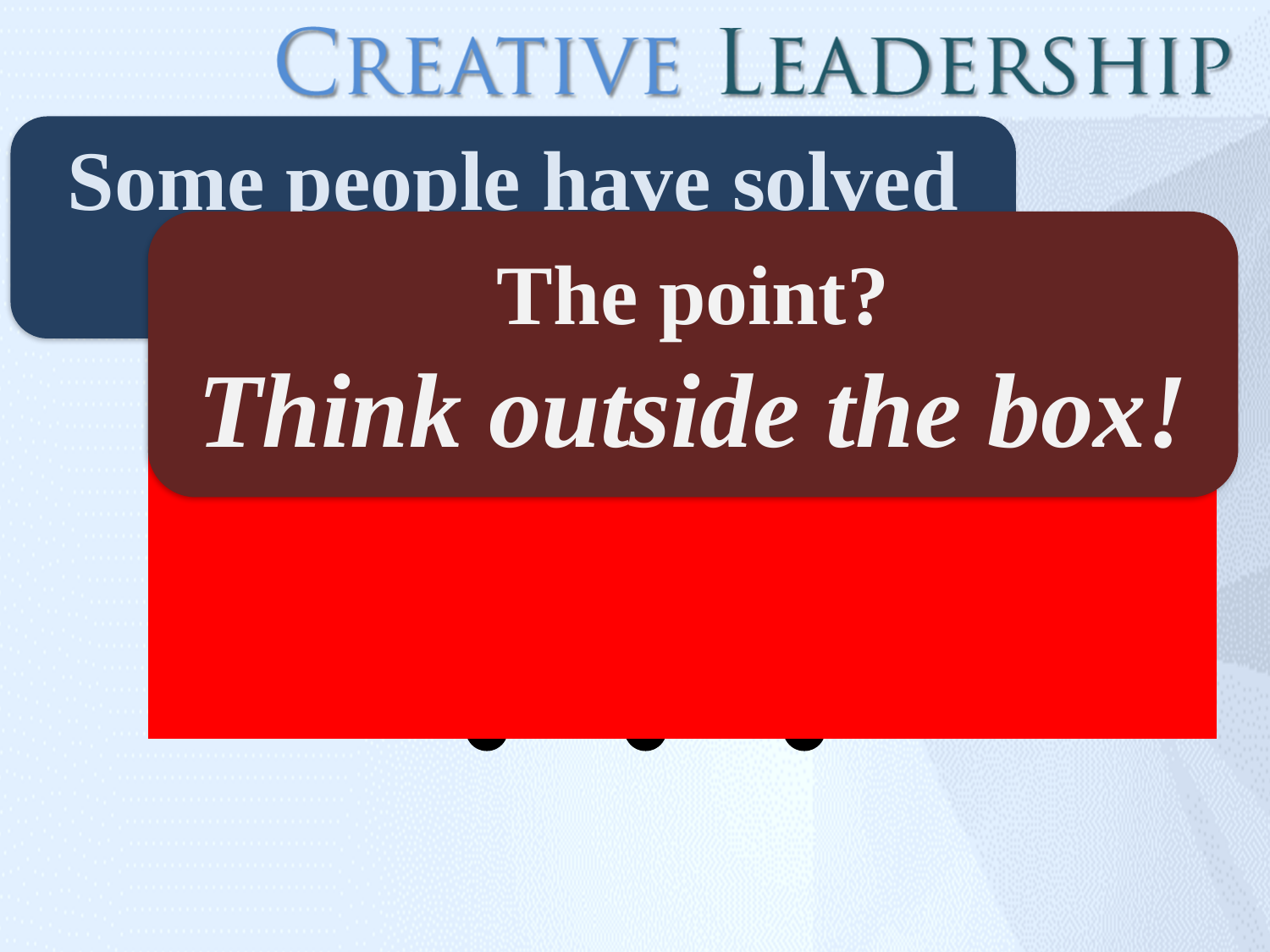

Some people have solved this with one line
The point?
Think outside the box!